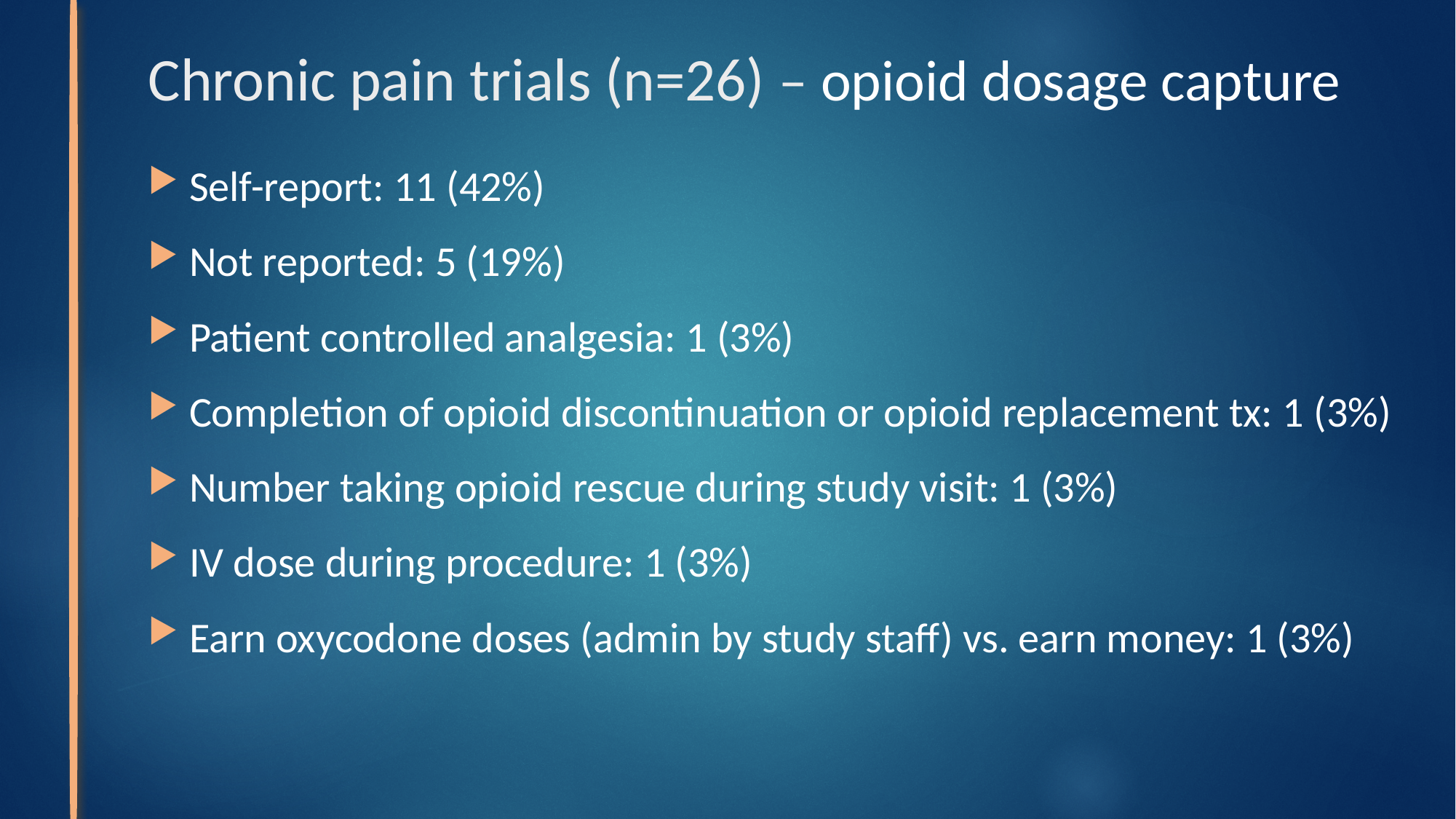

# Chronic pain trials (n=26) – opioid dosage capture
Self-report: 11 (42%)
Not reported: 5 (19%)
Patient controlled analgesia: 1 (3%)
Completion of opioid discontinuation or opioid replacement tx: 1 (3%)
Number taking opioid rescue during study visit: 1 (3%)
IV dose during procedure: 1 (3%)
Earn oxycodone doses (admin by study staff) vs. earn money: 1 (3%)